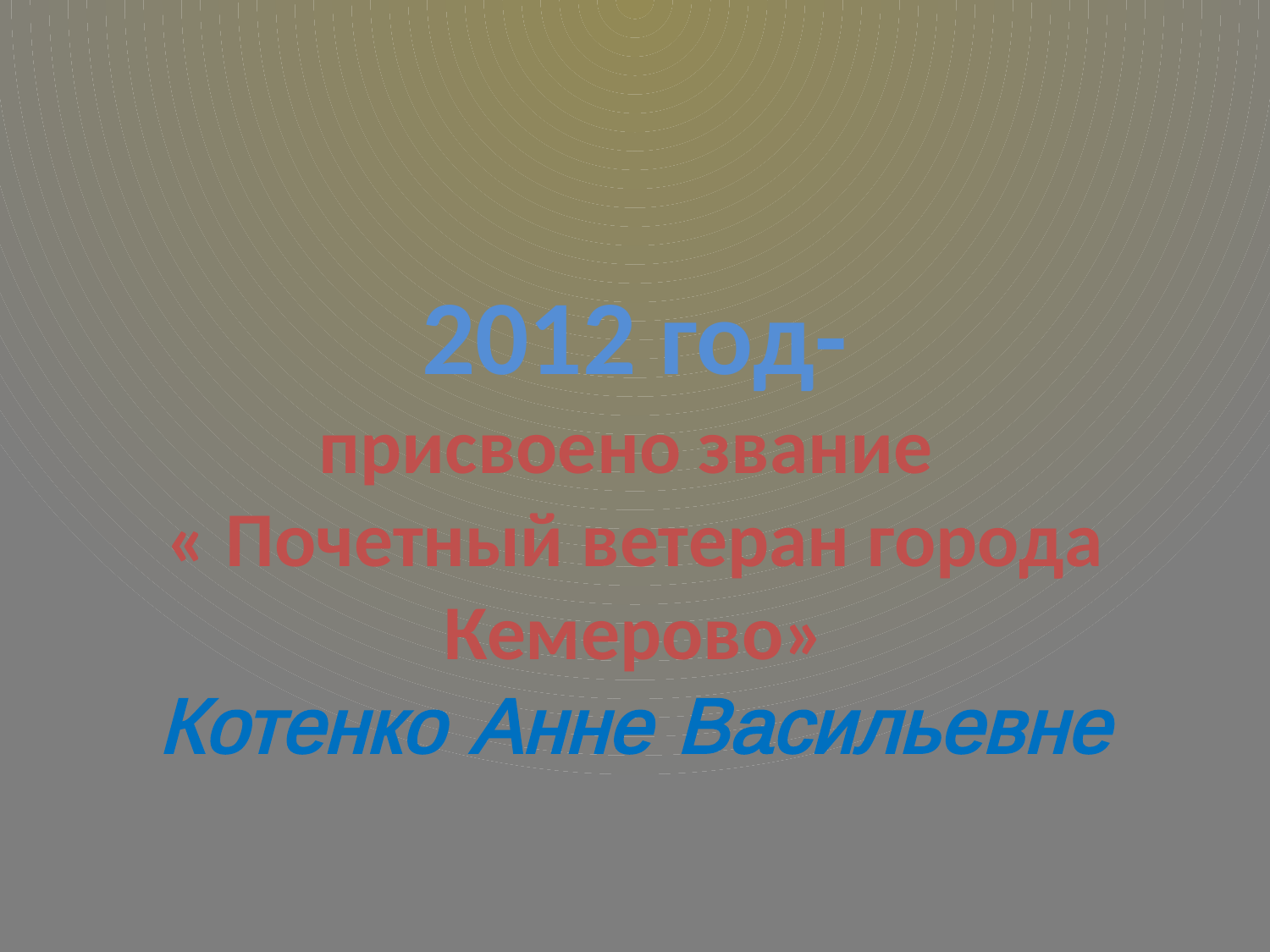

2012 год-
присвоено звание
« Почетный ветеран города Кемерово»
Котенко Анне Васильевне